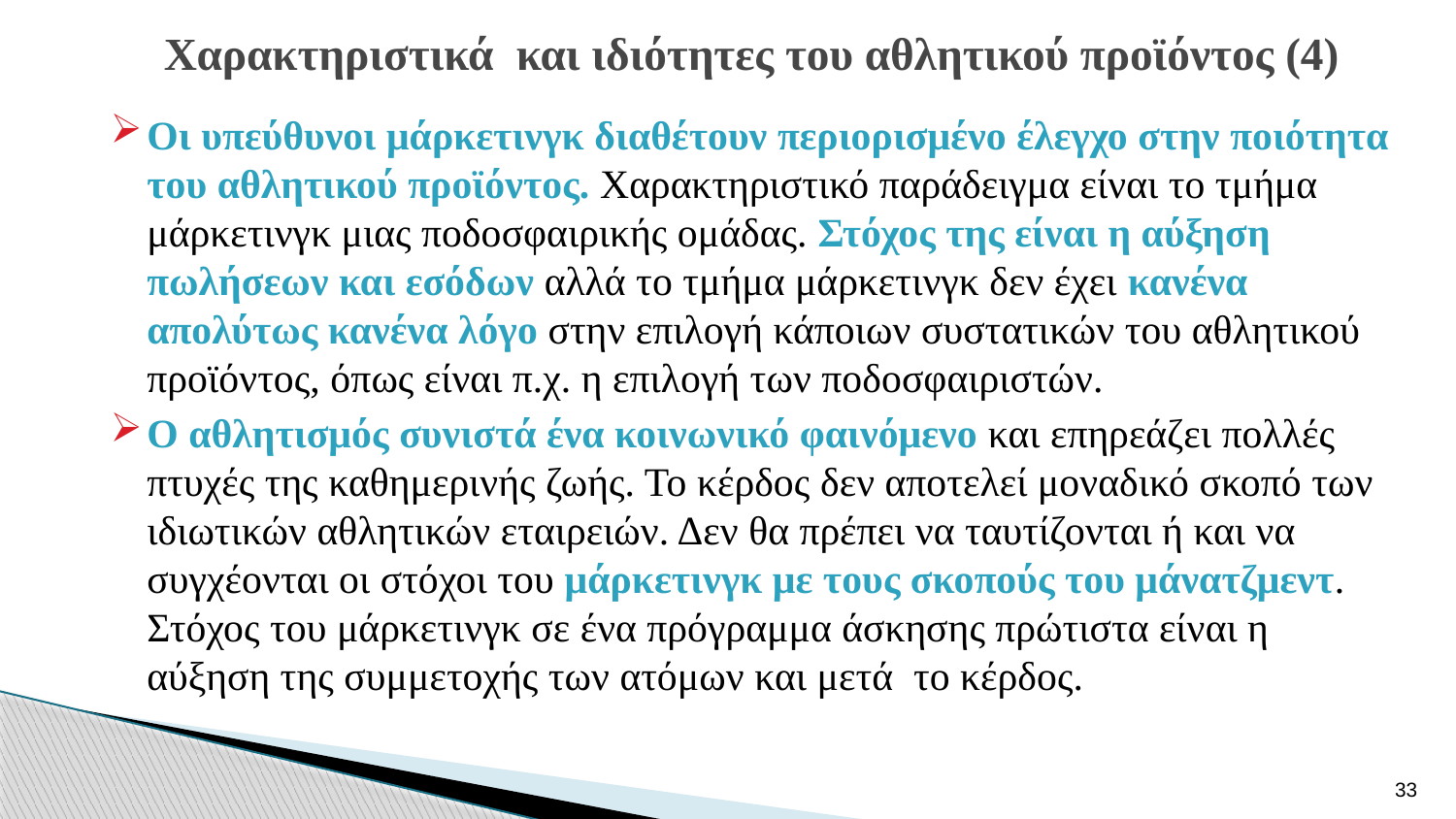

# Χαρακτηριστικά  και ιδιότητες του αθλητικού προϊόντος (4)
Οι υπεύθυνοι μάρκετινγκ διαθέτουν περιορισμένο έλεγχο στην ποιότητα του αθλητικού προϊόντος. Χαρακτηριστικό παράδειγμα είναι το τμήμα μάρκετινγκ μιας ποδοσφαιρικής ομάδας. Στόχος της είναι η αύξηση πωλήσεων και εσόδων αλλά το τμήμα μάρκετινγκ δεν έχει κανένα απολύτως κανένα λόγο στην επιλογή κάποιων συστατικών του αθλητικού προϊόντος, όπως είναι π.χ. η επιλογή των ποδοσφαιριστών.
Ο αθλητισμός συνιστά ένα κοινωνικό φαινόμενο και επηρεάζει πολλές πτυχές της καθημερινής ζωής. Το κέρδος δεν αποτελεί μοναδικό σκοπό των ιδιωτικών αθλητικών εταιρειών. Δεν θα πρέπει να ταυτίζονται ή και να  συγχέονται οι στόχοι του μάρκετινγκ με τους σκοπούς του μάνατζμεντ. Στόχος του μάρκετινγκ σε ένα πρόγραμμα άσκησης πρώτιστα είναι η αύξηση της συμμετοχής των ατόμων και μετά  το κέρδος.

33